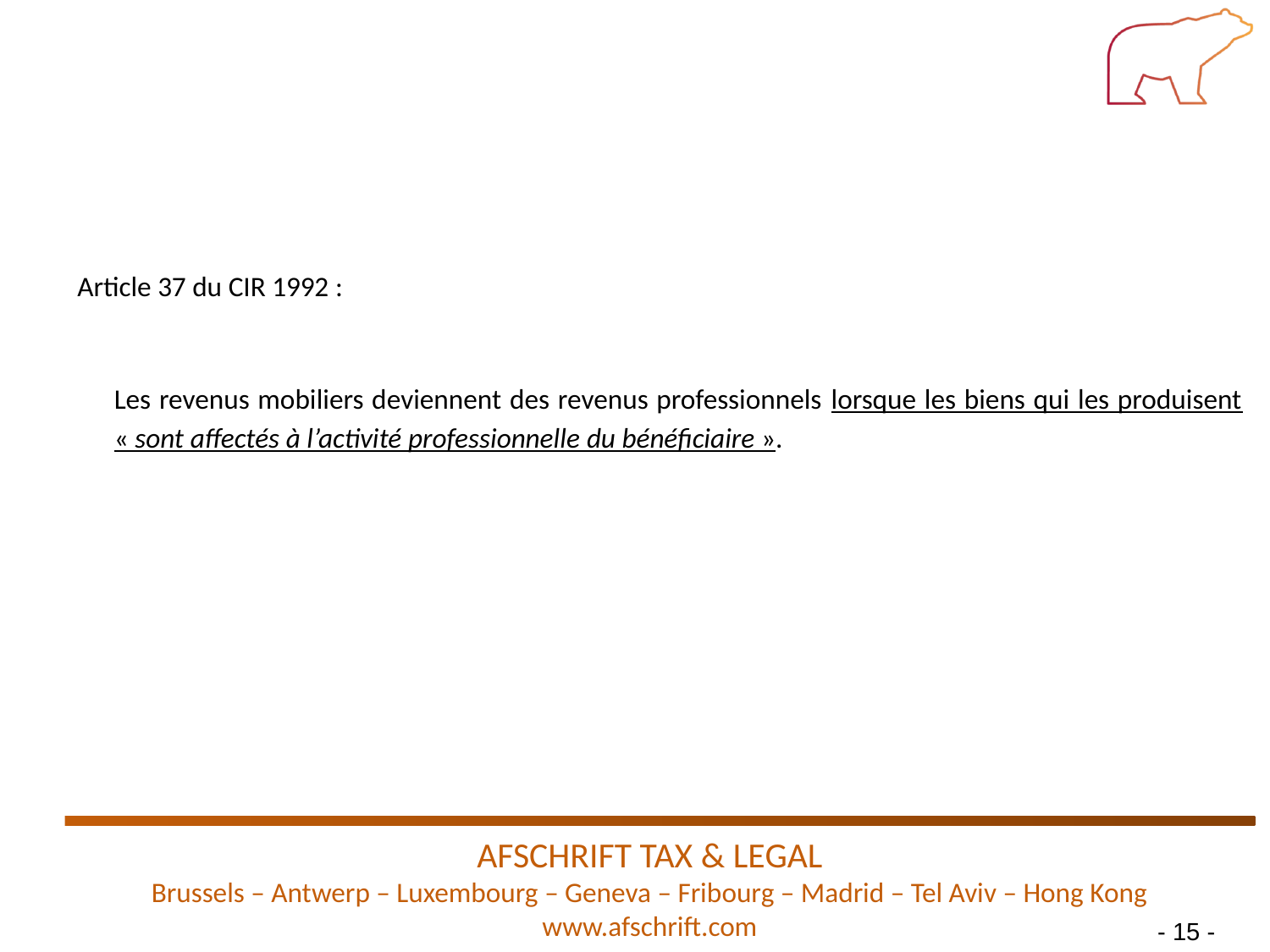

Article 37 du CIR 1992 :

Les revenus mobiliers deviennent des revenus professionnels lorsque les biens qui les produisent « sont affectés à l’activité professionnelle du bénéficiaire ».